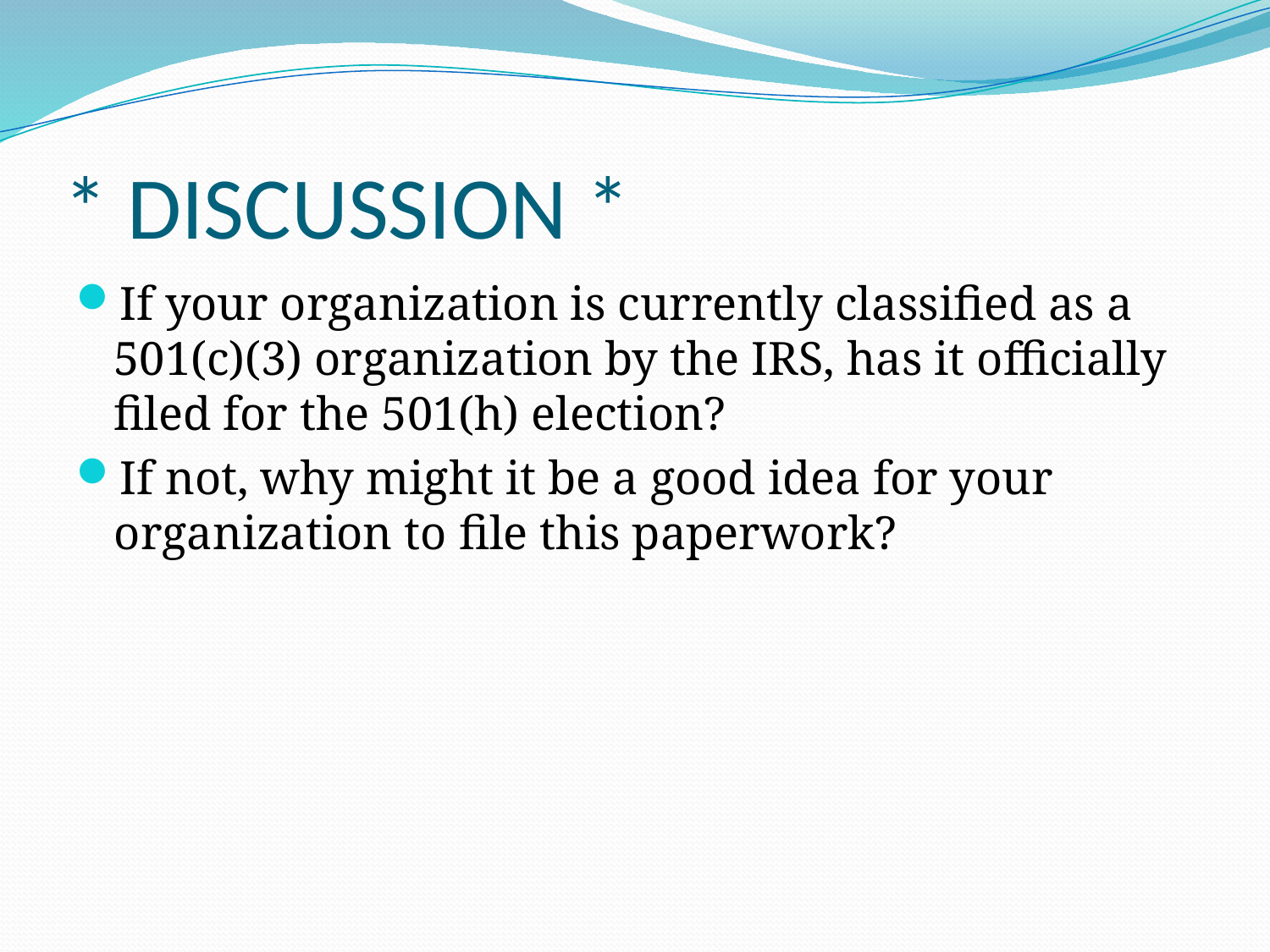

# * DISCUSSION *
If your organization is currently classified as a 501(c)(3) organization by the IRS, has it officially filed for the 501(h) election?
If not, why might it be a good idea for your organization to file this paperwork?